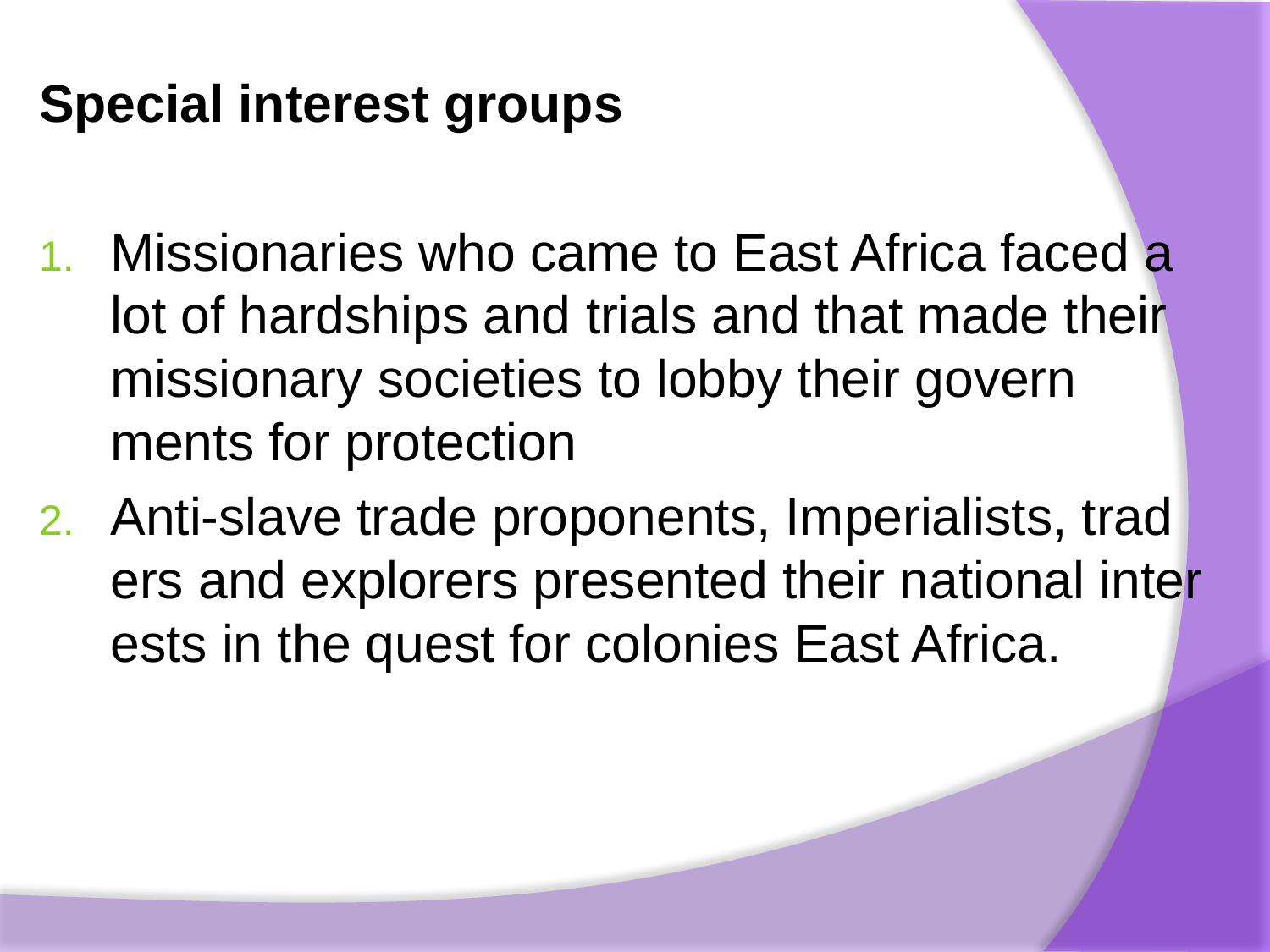

Special interest groups

Missionaries who came to East Africa faced a lot of hardships and trials and that made their missionary societies to lobby their govern­ments for protection
Anti-slave trade proponents, Imperialists, trad­ers and explorers presented their national inter­ests in the quest for colonies East Africa.